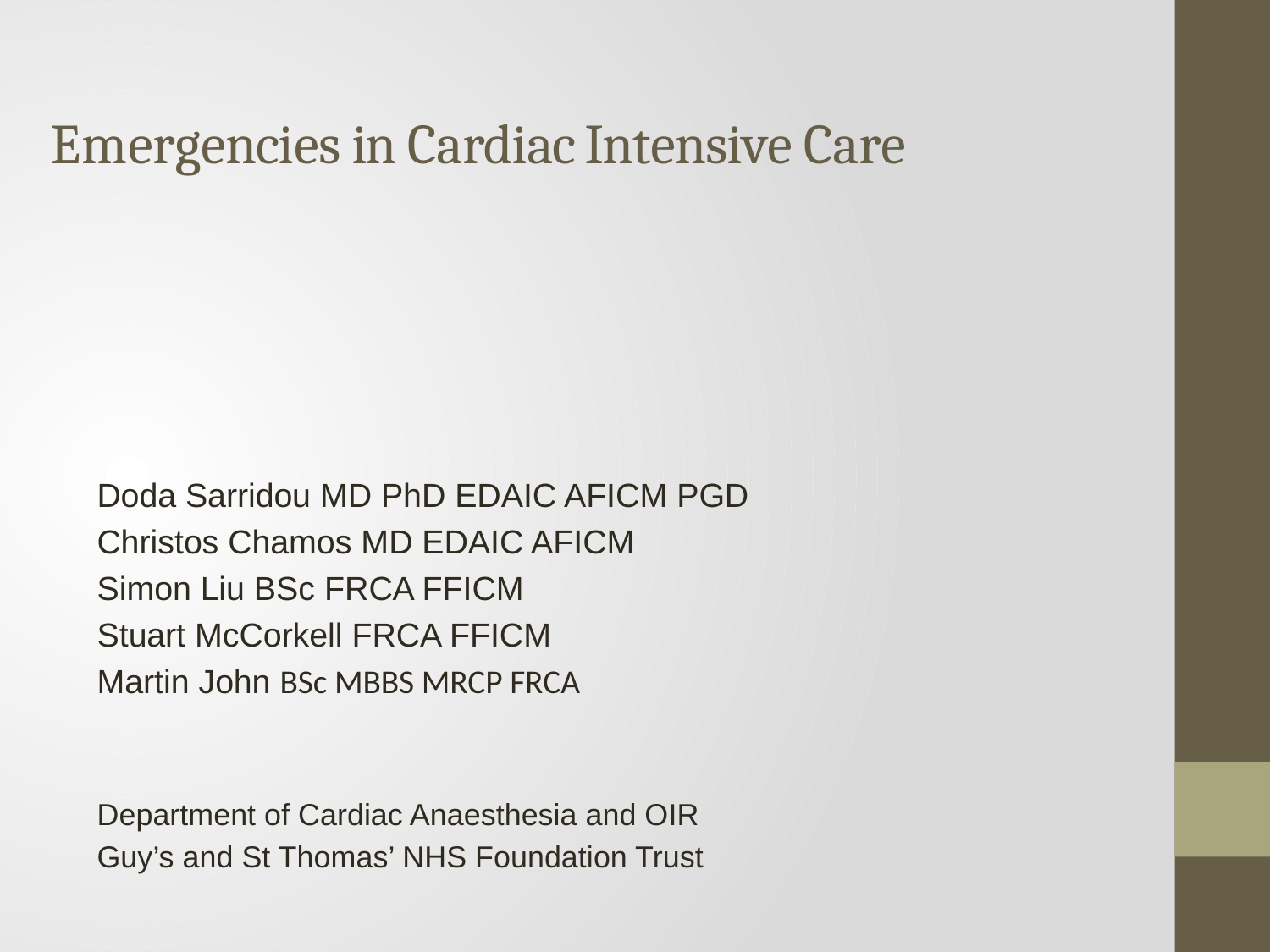

# Emergencies in Cardiac Intensive Care
Doda Sarridou MD PhD EDAIC AFICM PGD
Christos Chamos MD EDAIC AFICM
Simon Liu BSc FRCA FFICM
Stuart McCorkell FRCA FFICM
Martin John BSc MBBS MRCP FRCA

Department of Cardiac Anaesthesia and OIR
Guy’s and St Thomas’ NHS Foundation Trust